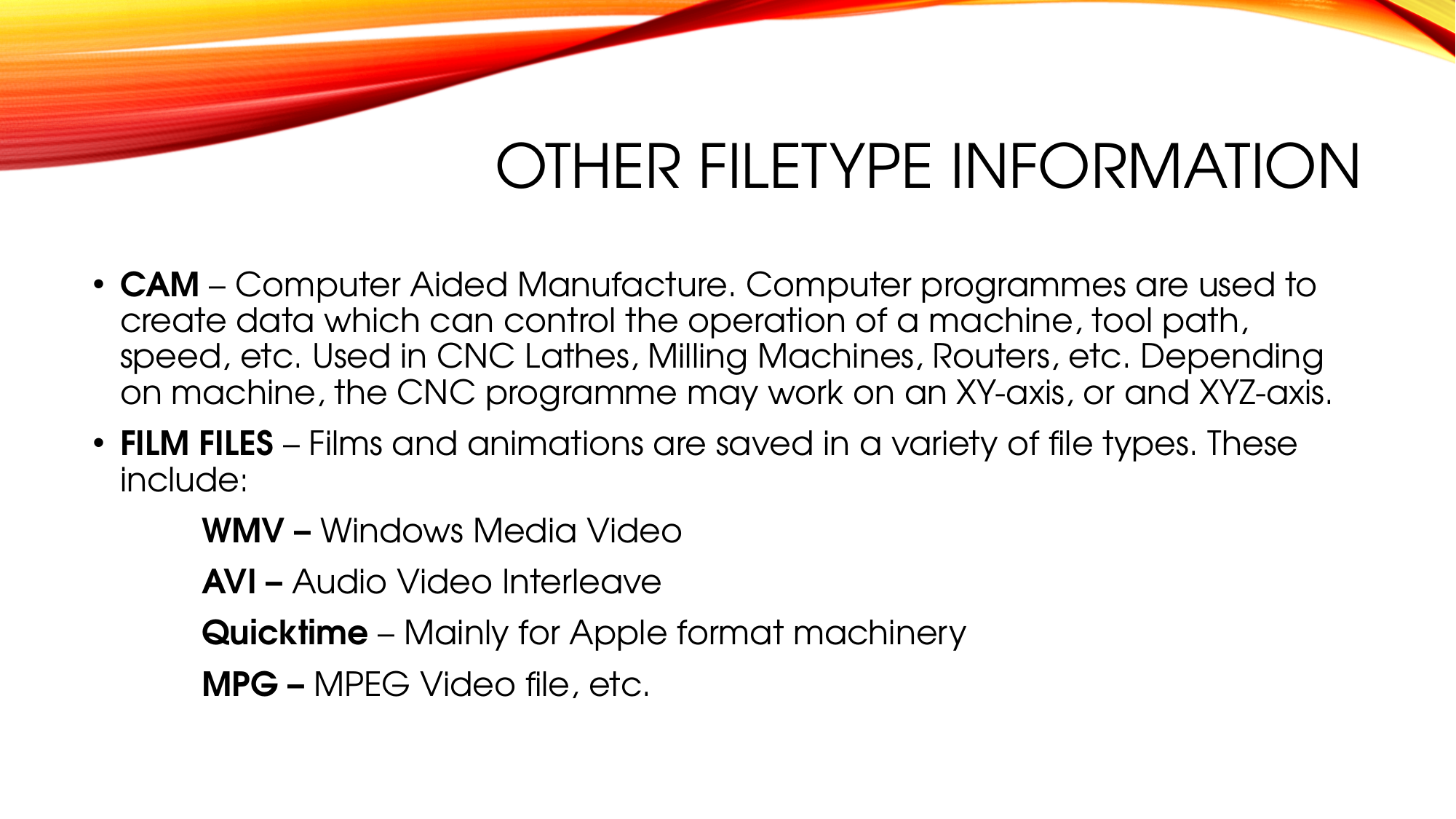

# OTHER FILETYPE INFORMATION
CAM – Computer Aided Manufacture. Computer programmes are used to create data which can control the operation of a machine, tool path, speed, etc. Used in CNC Lathes, Milling Machines, Routers, etc. Depending on machine, the CNC programme may work on an XY-axis, or and XYZ-axis.
FILM FILES – Films and animations are saved in a variety of file types. These include:
	WMV – Windows Media Video
	AVI – Audio Video Interleave
	Quicktime – Mainly for Apple format machinery
	MPG – MPEG Video file, etc.